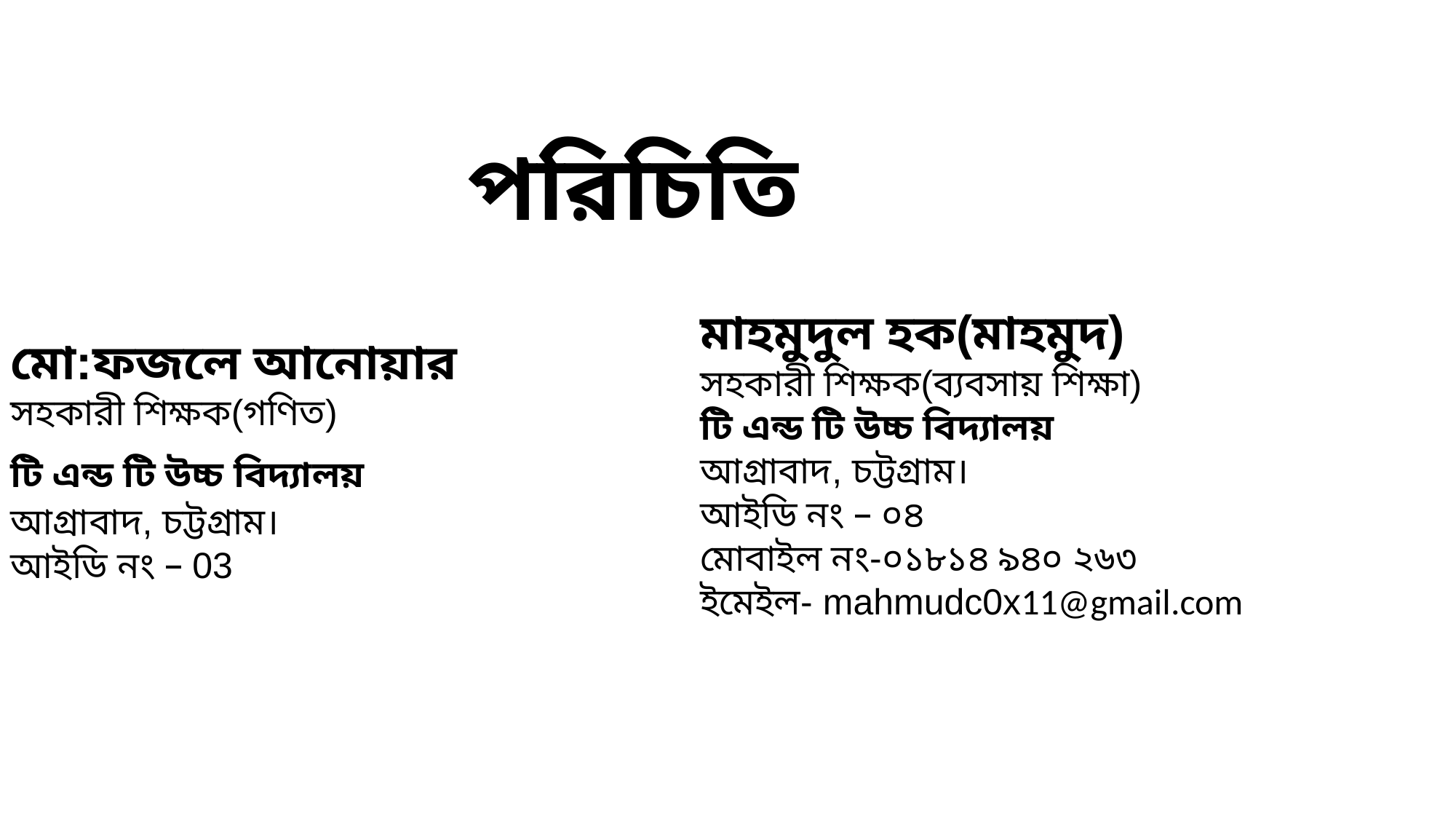

পরিচিতি
মাহমুদুল হক(মাহমুদ)
সহকারী শিক্ষক(ব্যবসায় শিক্ষা)
টি এন্ড টি উচ্চ বিদ্যালয়
আগ্রাবাদ, চট্টগ্রাম।
আইডি নং – ০৪
মোবাইল নং-০১৮১৪ ৯৪০ ২৬৩
ইমেইল- mahmudc0x11@gmail.com
মো:ফজলে আনোয়ার
সহকারী শিক্ষক(গণিত)
টি এন্ড টি উচ্চ বিদ্যালয়
আগ্রাবাদ, চট্টগ্রাম।
আইডি নং – 03